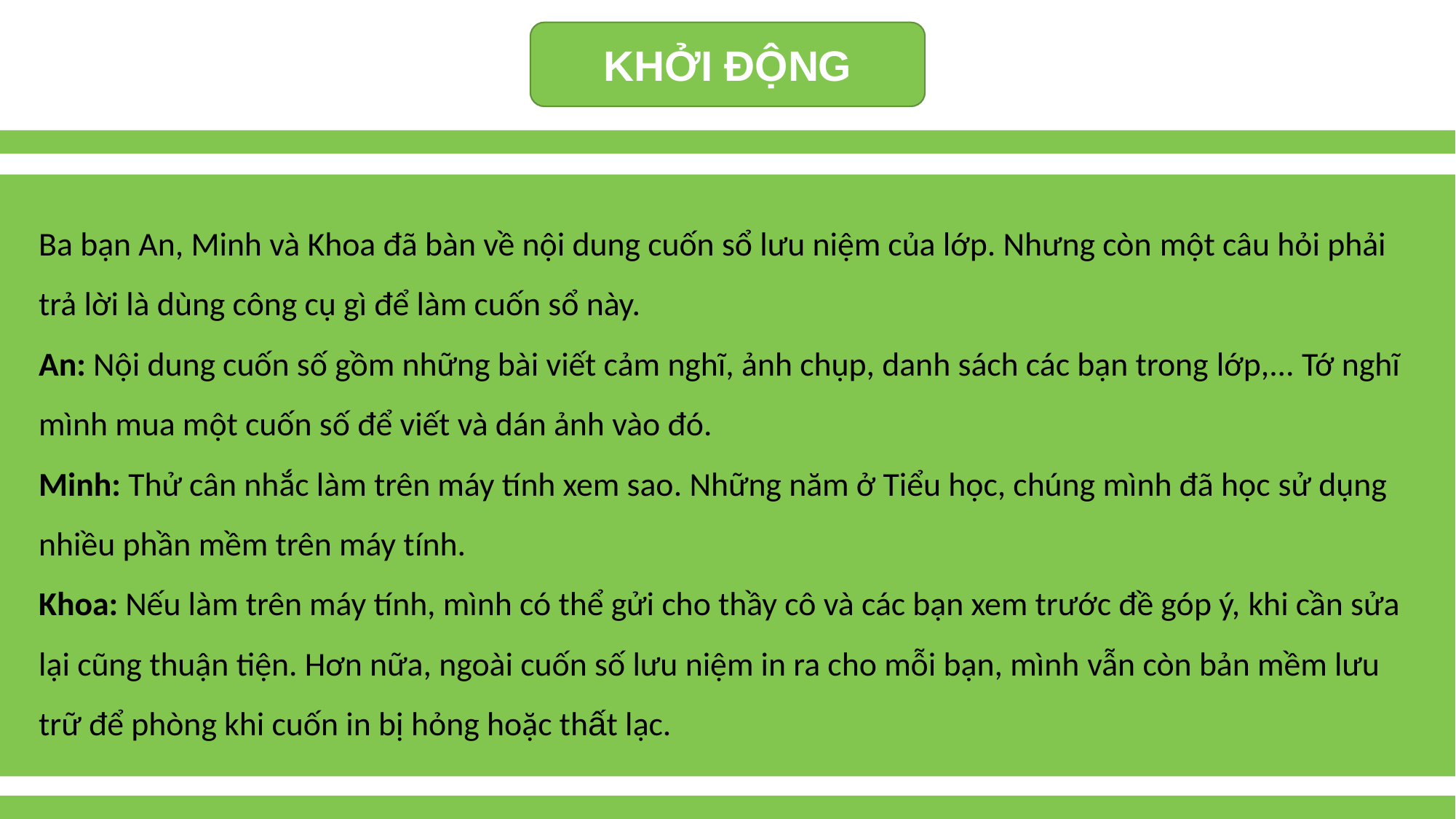

KHỞI ĐỘNG

Ba bạn An, Minh và Khoa đã bàn về nội dung cuốn sổ lưu niệm của lớp. Nhưng còn một câu hỏi phải trả lời là dùng công cụ gì để làm cuốn sổ này.
An: Nội dung cuốn số gồm những bài viết cảm nghĩ, ảnh chụp, danh sách các bạn trong lớp,... Tớ nghĩ mình mua một cuốn số để viết và dán ảnh vào đó.
Minh: Thử cân nhắc làm trên máy tính xem sao. Những năm ở Tiểu học, chúng mình đã học sử dụng nhiều phần mềm trên máy tính.
Khoa: Nếu làm trên máy tính, mình có thể gửi cho thầy cô và các bạn xem trước đề góp ý, khi cần sửa lại cũng thuận tiện. Hơn nữa, ngoài cuốn số lưu niệm in ra cho mỗi bạn, mình vẫn còn bản mềm lưu trữ để phòng khi cuốn in bị hỏng hoặc thất lạc.